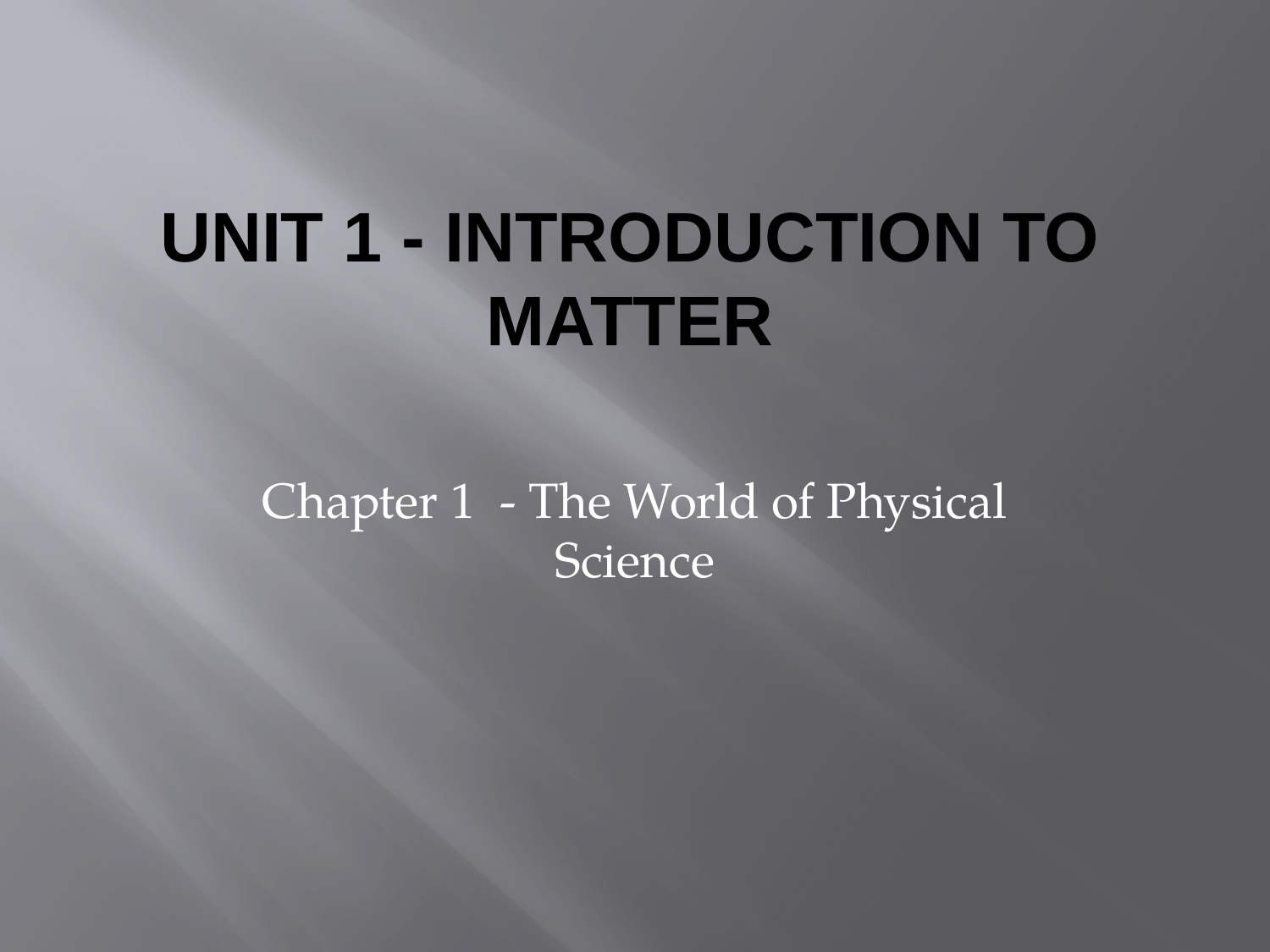

# Unit 1 - Introduction to Matter
Chapter 1  - The World of Physical Science